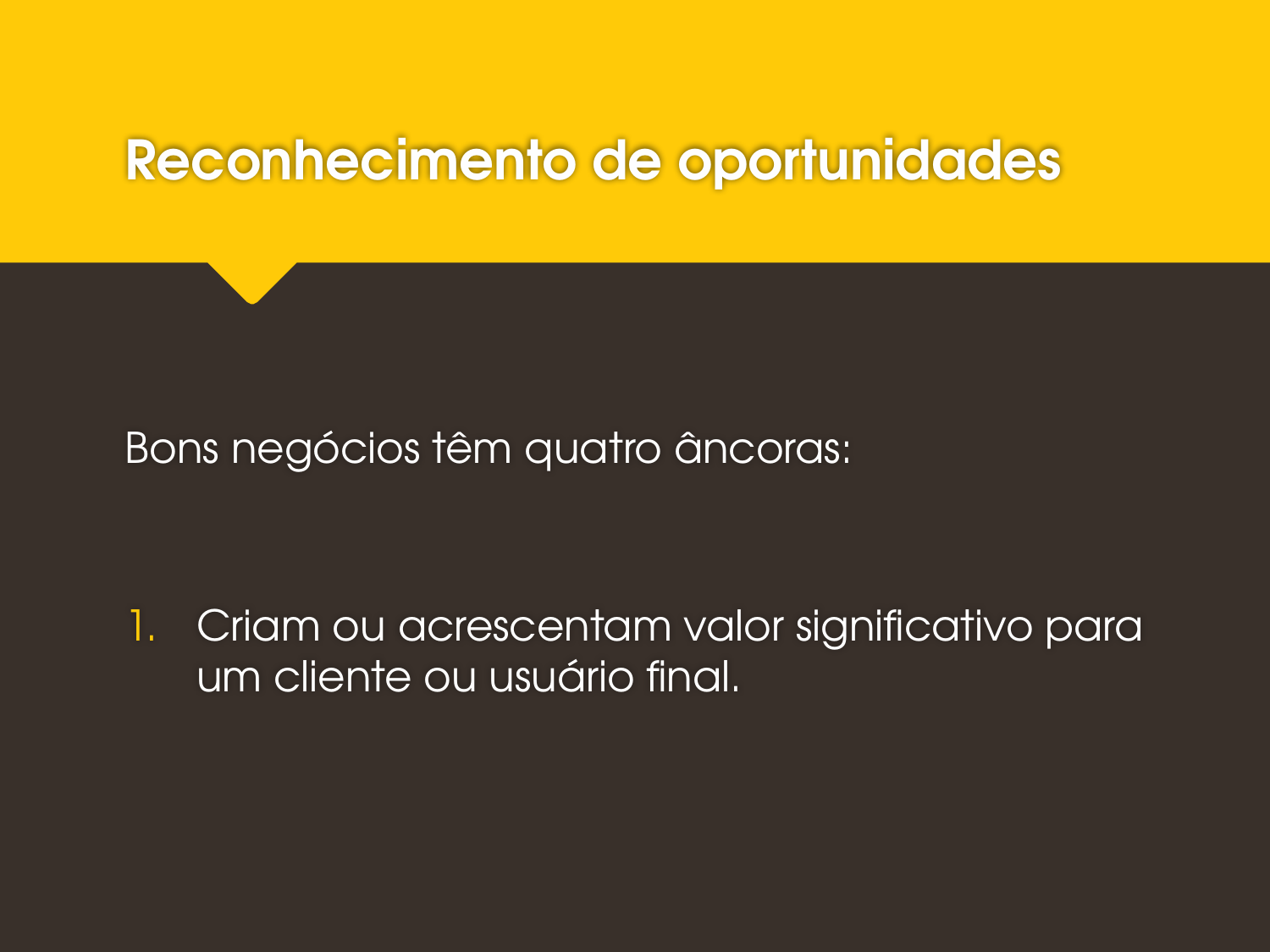

# Reconhecimento de oportunidades
Bons negócios têm quatro âncoras:

Criam ou acrescentam valor significativo para um cliente ou usuário final.